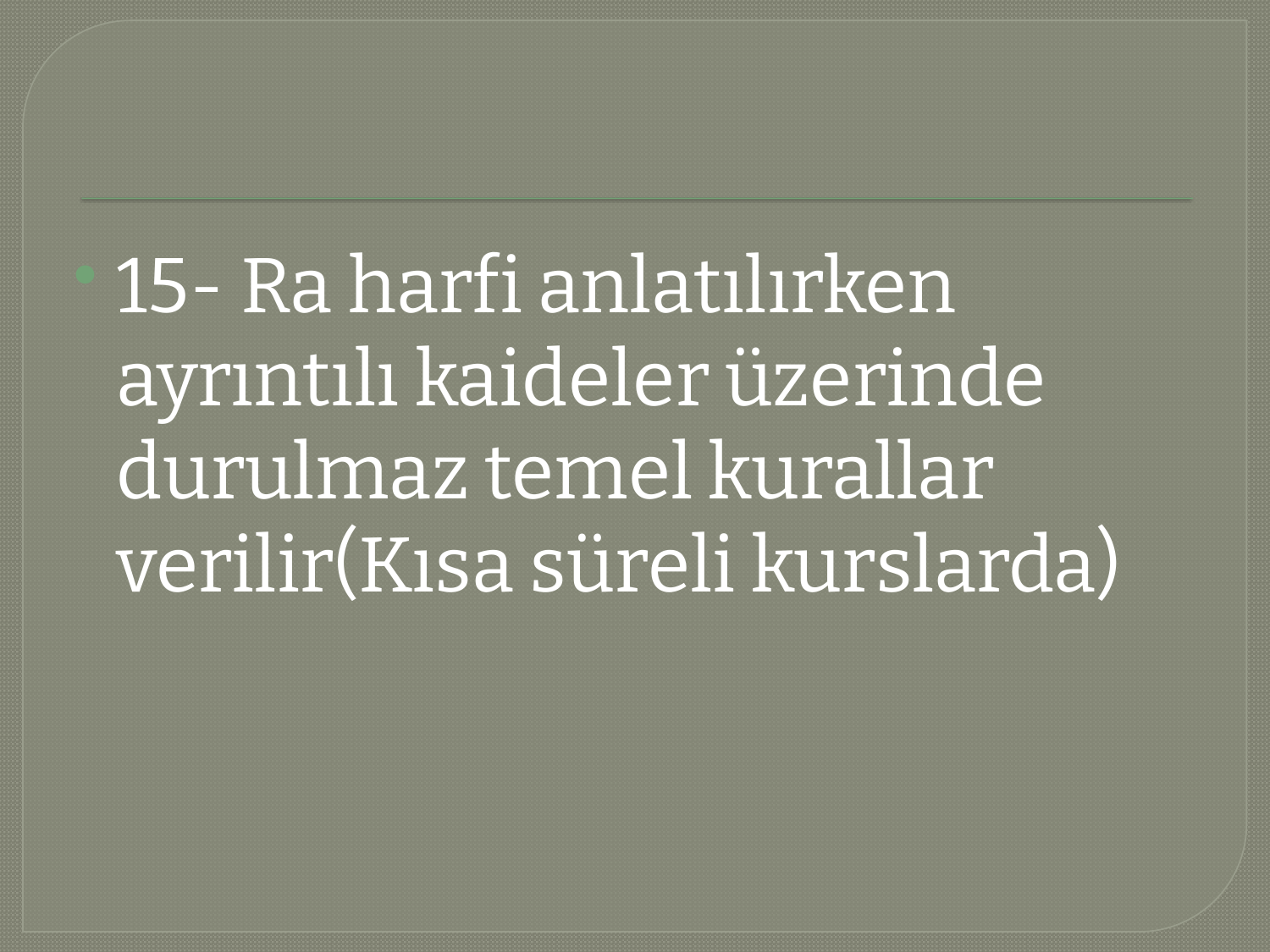

#
15- Ra harfi anlatılırken ayrıntılı kaideler üzerinde durulmaz temel kurallar verilir(Kısa süreli kurslarda)